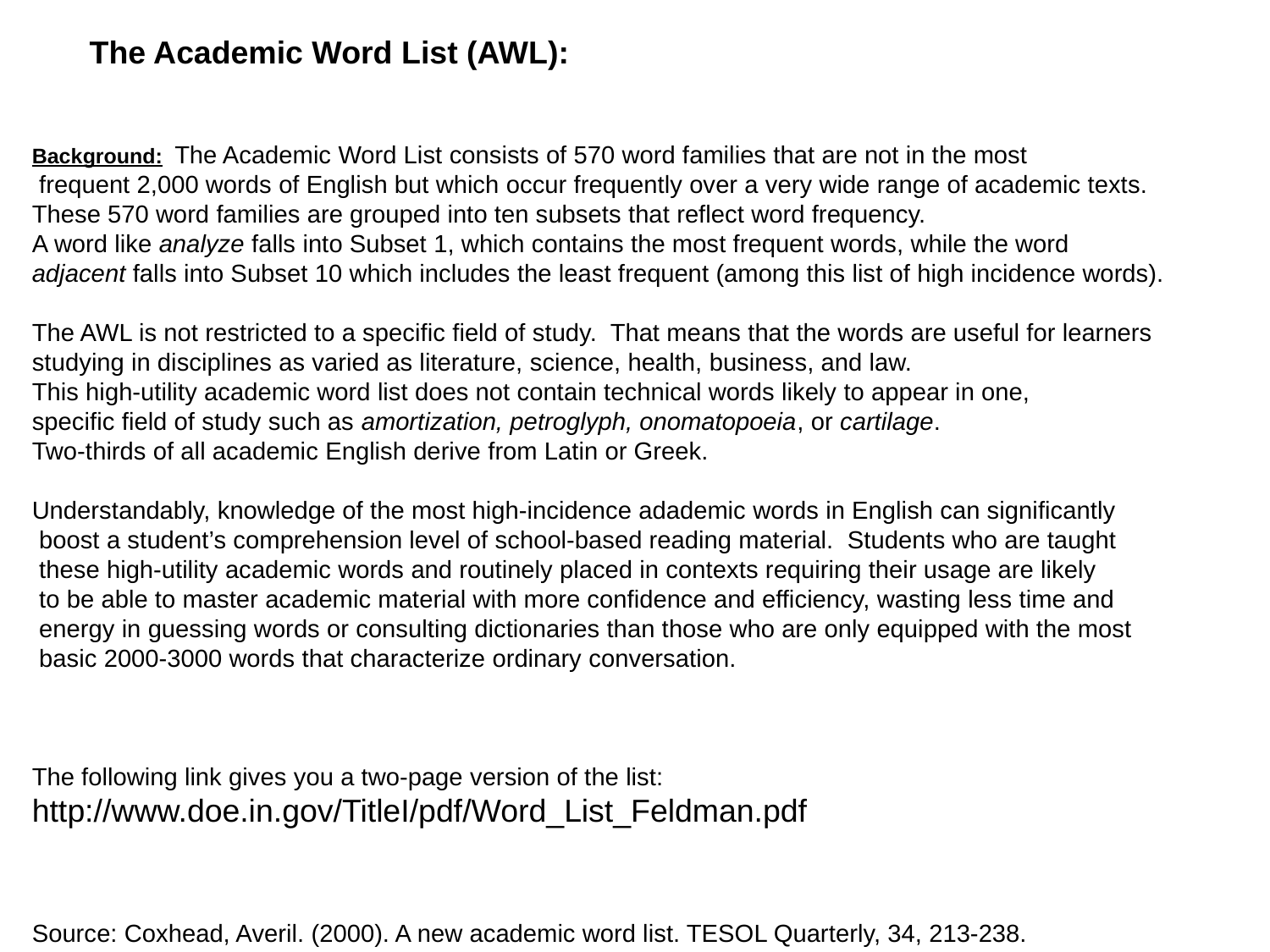

The Academic Word List (AWL):
Background:  The Academic Word List consists of 570 word families that are not in the most
 frequent 2,000 words of English but which occur frequently over a very wide range of academic texts.
These 570 word families are grouped into ten subsets that reflect word frequency.
A word like analyze falls into Subset 1, which contains the most frequent words, while the word
adjacent falls into Subset 10 which includes the least frequent (among this list of high incidence words).

The AWL is not restricted to a specific field of study.  That means that the words are useful for learners
studying in disciplines as varied as literature, science, health, business, and law.
This high-utility academic word list does not contain technical words likely to appear in one,
specific field of study such as amortization, petroglyph, onomatopoeia, or cartilage.
Two-thirds of all academic English derive from Latin or Greek.

Understandably, knowledge of the most high-incidence adademic words in English can significantly
 boost a student’s comprehension level of school-based reading material.  Students who are taught
 these high-utility academic words and routinely placed in contexts requiring their usage are likely
 to be able to master academic material with more confidence and efficiency, wasting less time and
 energy in guessing words or consulting dictionaries than those who are only equipped with the most
 basic 2000-3000 words that characterize ordinary conversation.

The following link gives you a two-page version of the list:
http://www.doe.in.gov/TitleI/pdf/Word_List_Feldman.pdf

Source: Coxhead, Averil. (2000). A new academic word list. TESOL Quarterly, 34, 213-238.